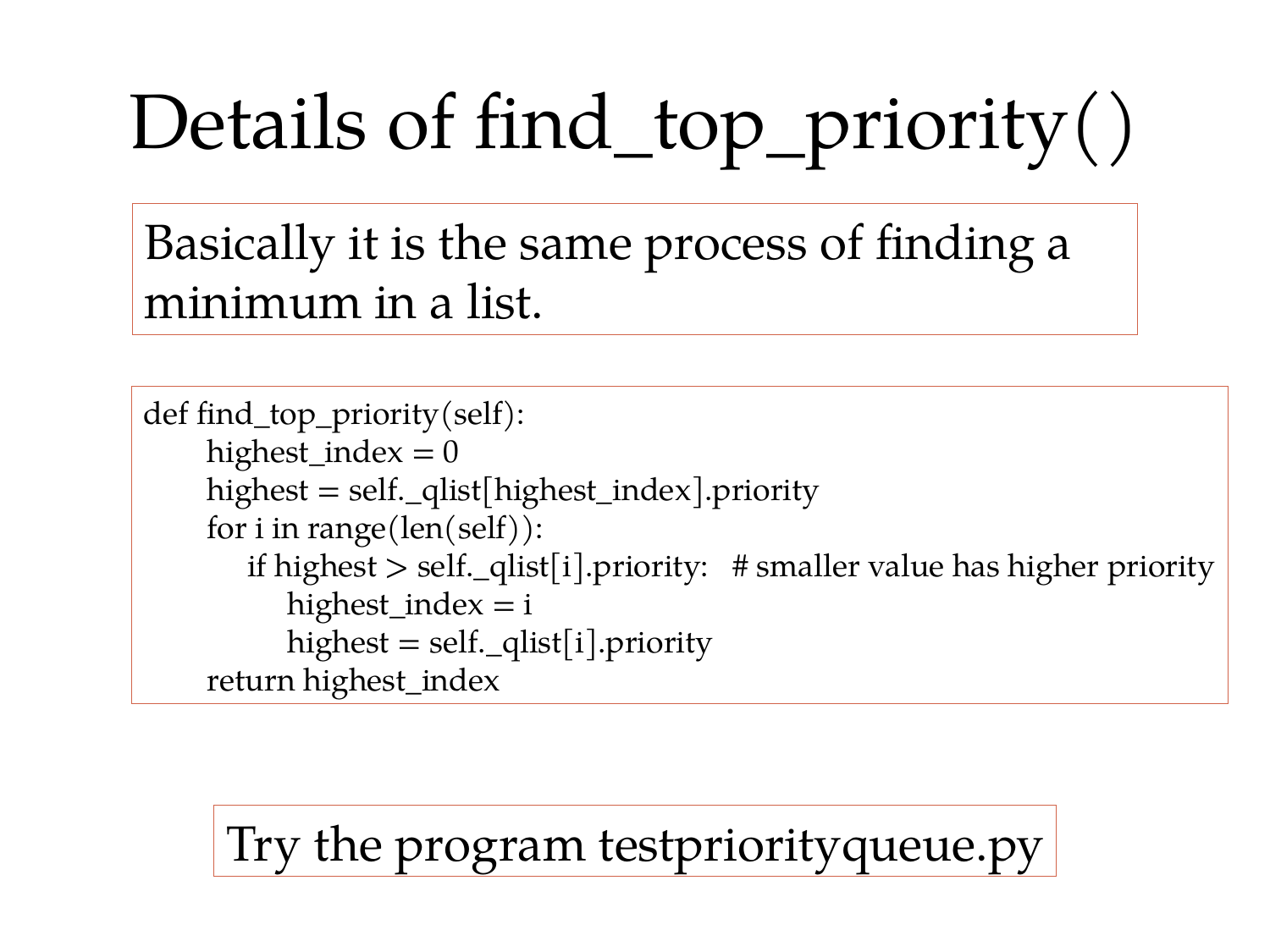

# Details of find_top_priority()
Basically it is the same process of finding a minimum in a list.
def find_top_priority(self):
highest_index = 0
highest = self._qlist[highest_index].priority
for i in range(len(self)):
     if highest > self._qlist[i].priority:   # smaller value has higher priority
          highest_index = i
          highest = self._qlist[i].priority
return highest_index
Try the program testpriorityqueue.py